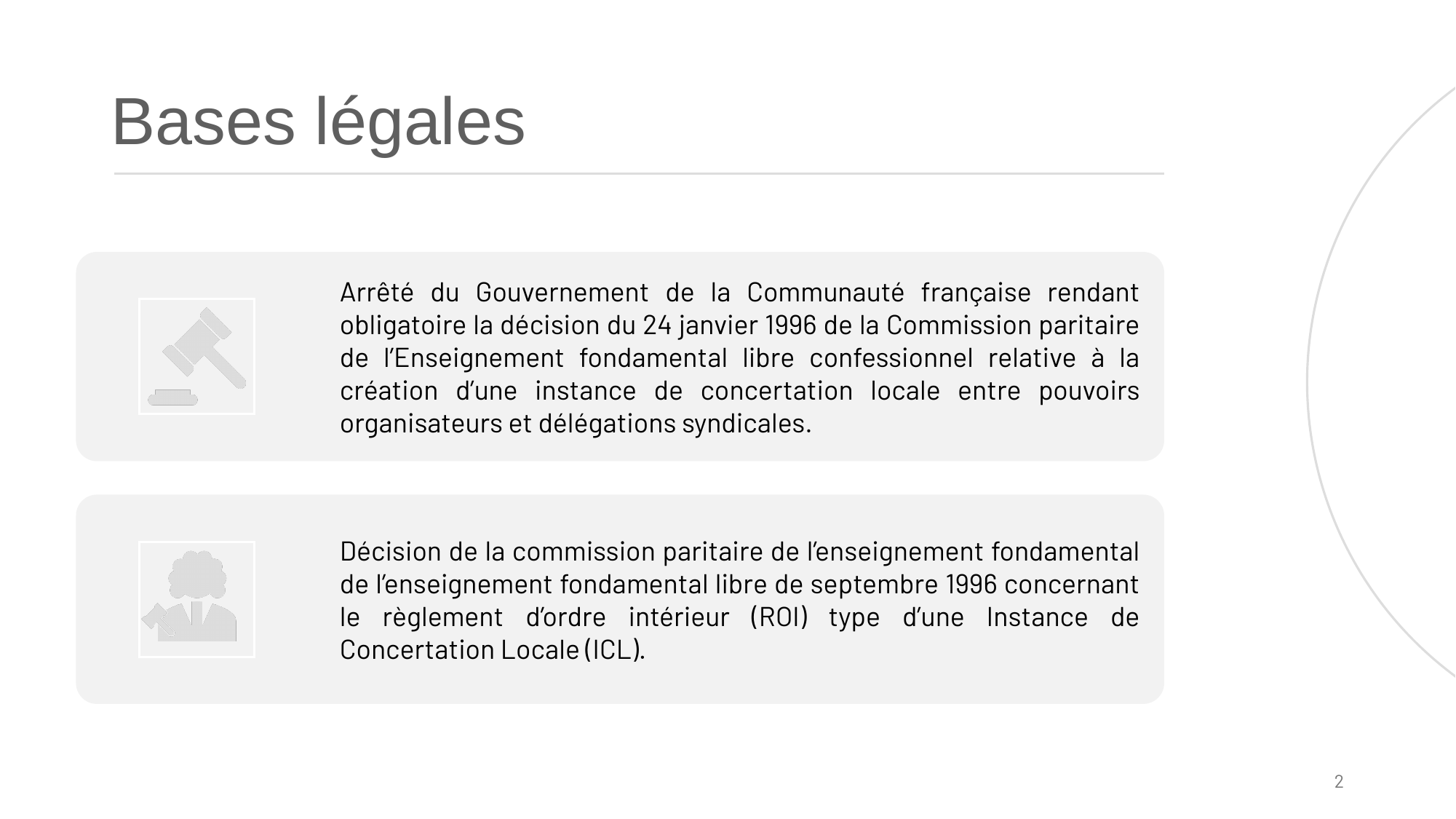

# Bases légales
Arrêté du Gouvernement de la Communauté française rendant obligatoire la décision du 24 janvier 1996 de la Commission paritaire de l’Enseignement fondamental libre confessionnel relative à la création d’une instance de concertation locale entre pouvoirs organisateurs et délégations syndicales.
Décision de la commission paritaire de l’enseignement fondamental de l’enseignement fondamental libre de septembre 1996 concernant le règlement d’ordre intérieur (ROI) type d’une Instance de Concertation Locale (ICL).
2